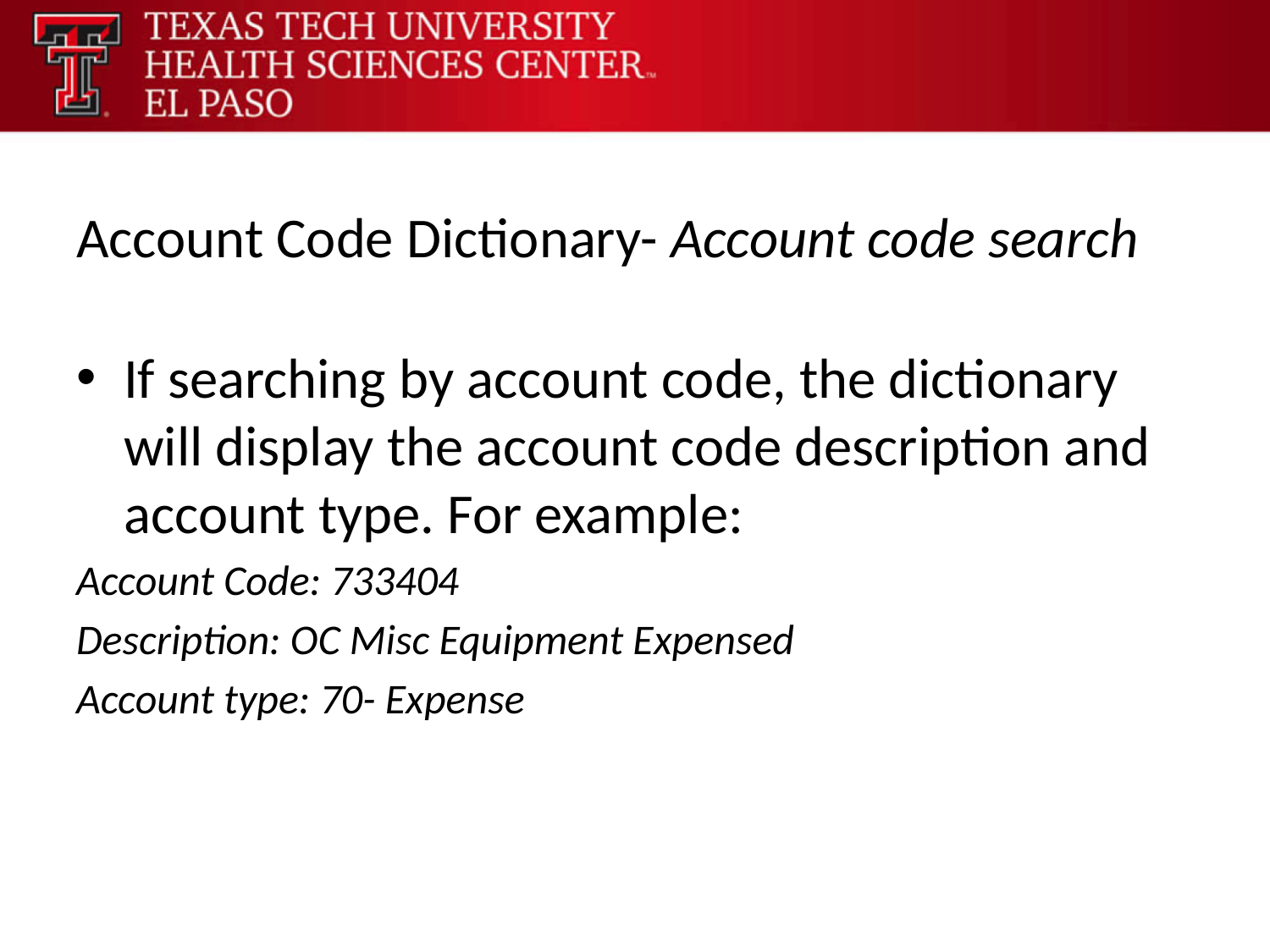

# Account Code Dictionary- Account code search
If searching by account code, the dictionary will display the account code description and account type. For example:
Account Code: 733404
Description: OC Misc Equipment Expensed
Account type: 70- Expense